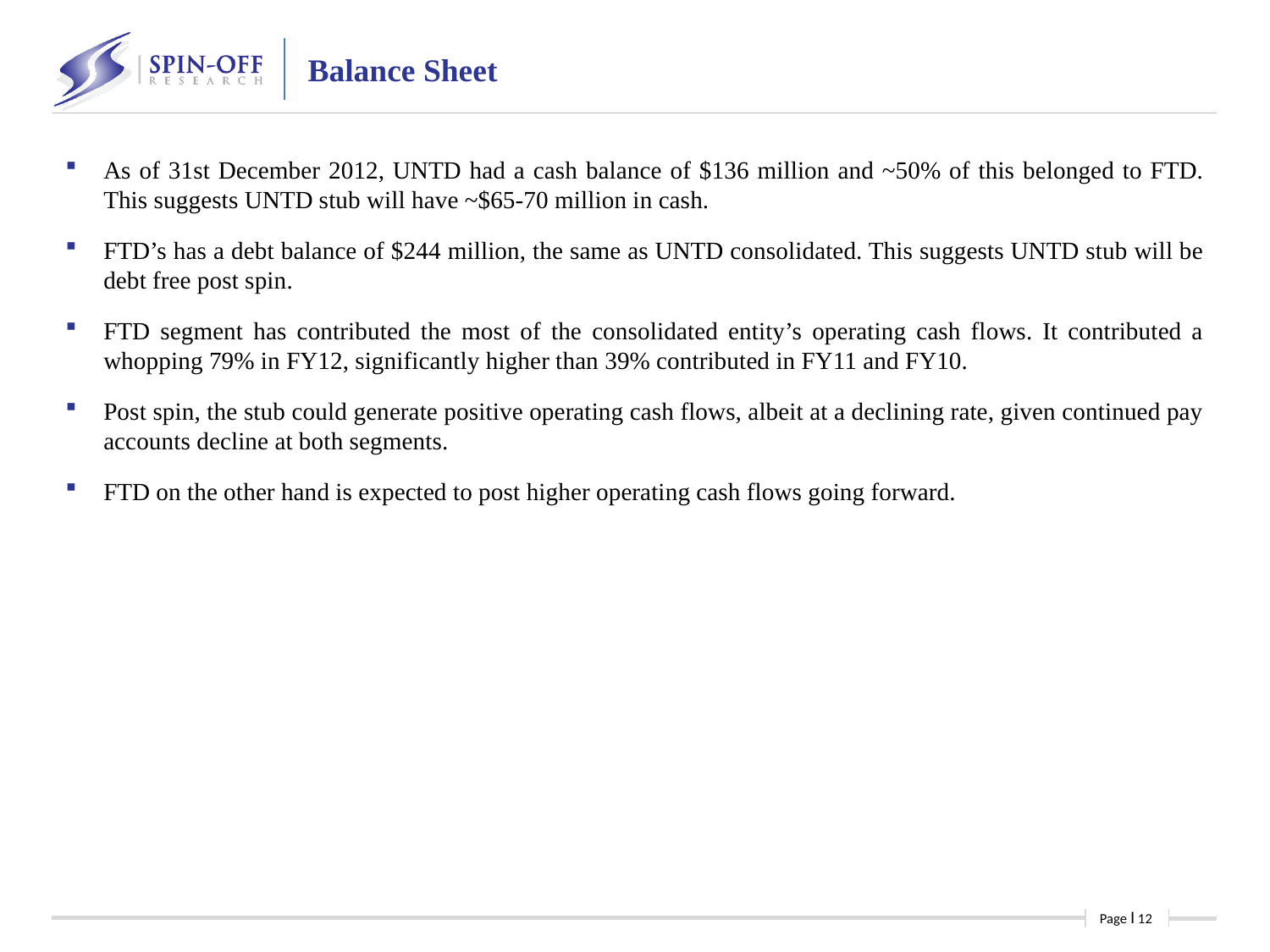

Balance Sheet
As of 31st December 2012, UNTD had a cash balance of $136 million and ~50% of this belonged to FTD. This suggests UNTD stub will have ~$65-70 million in cash.
FTD’s has a debt balance of $244 million, the same as UNTD consolidated. This suggests UNTD stub will be debt free post spin.
FTD segment has contributed the most of the consolidated entity’s operating cash flows. It contributed a whopping 79% in FY12, significantly higher than 39% contributed in FY11 and FY10.
Post spin, the stub could generate positive operating cash flows, albeit at a declining rate, given continued pay accounts decline at both segments.
FTD on the other hand is expected to post higher operating cash flows going forward.